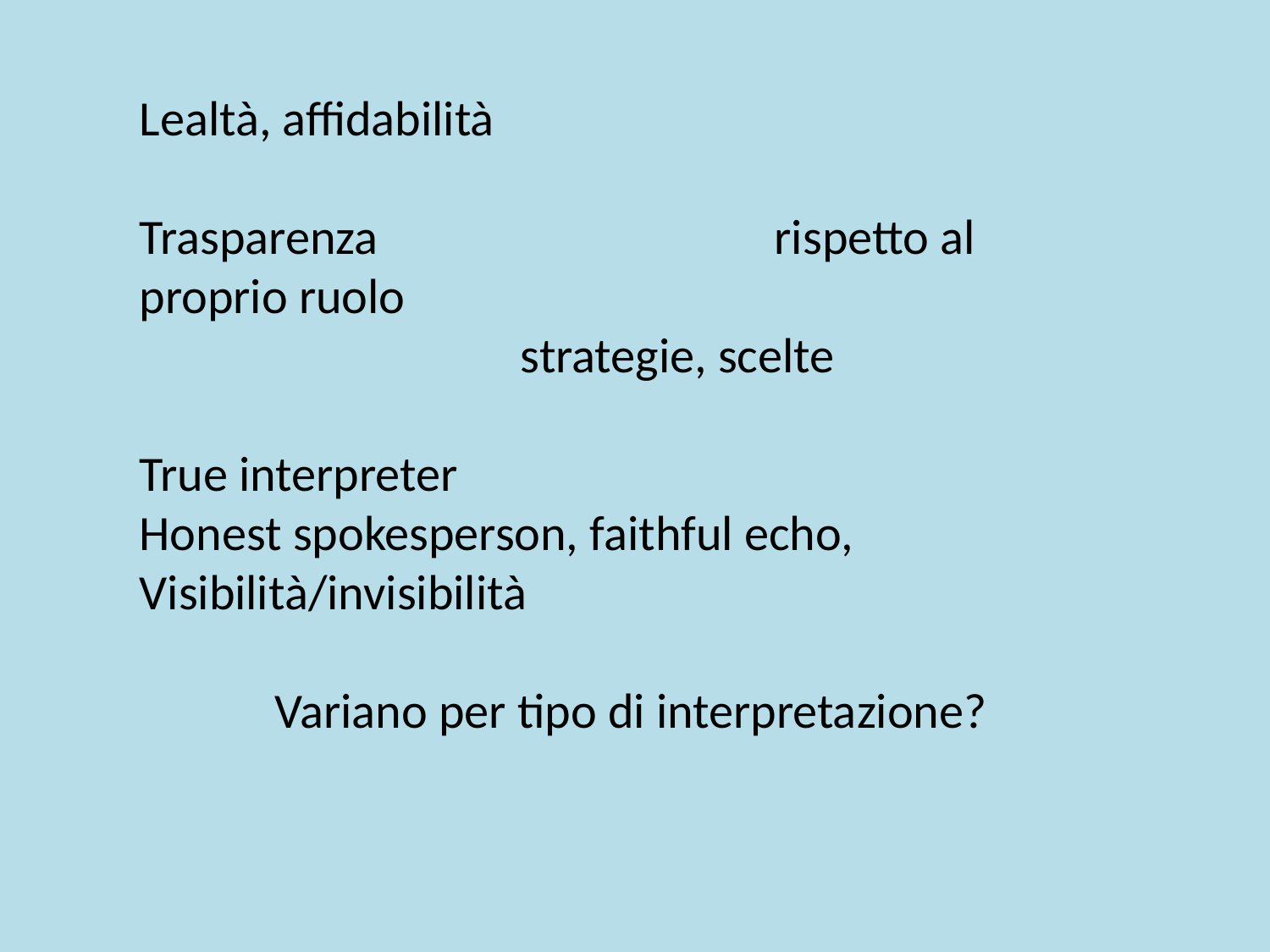

Lealtà, affidabilità

Trasparenza				rispetto al proprio ruolo 								strategie, scelte

True interpreter
Honest spokesperson, faithful echo,
Visibilità/invisibilità

Variano per tipo di interpretazione?